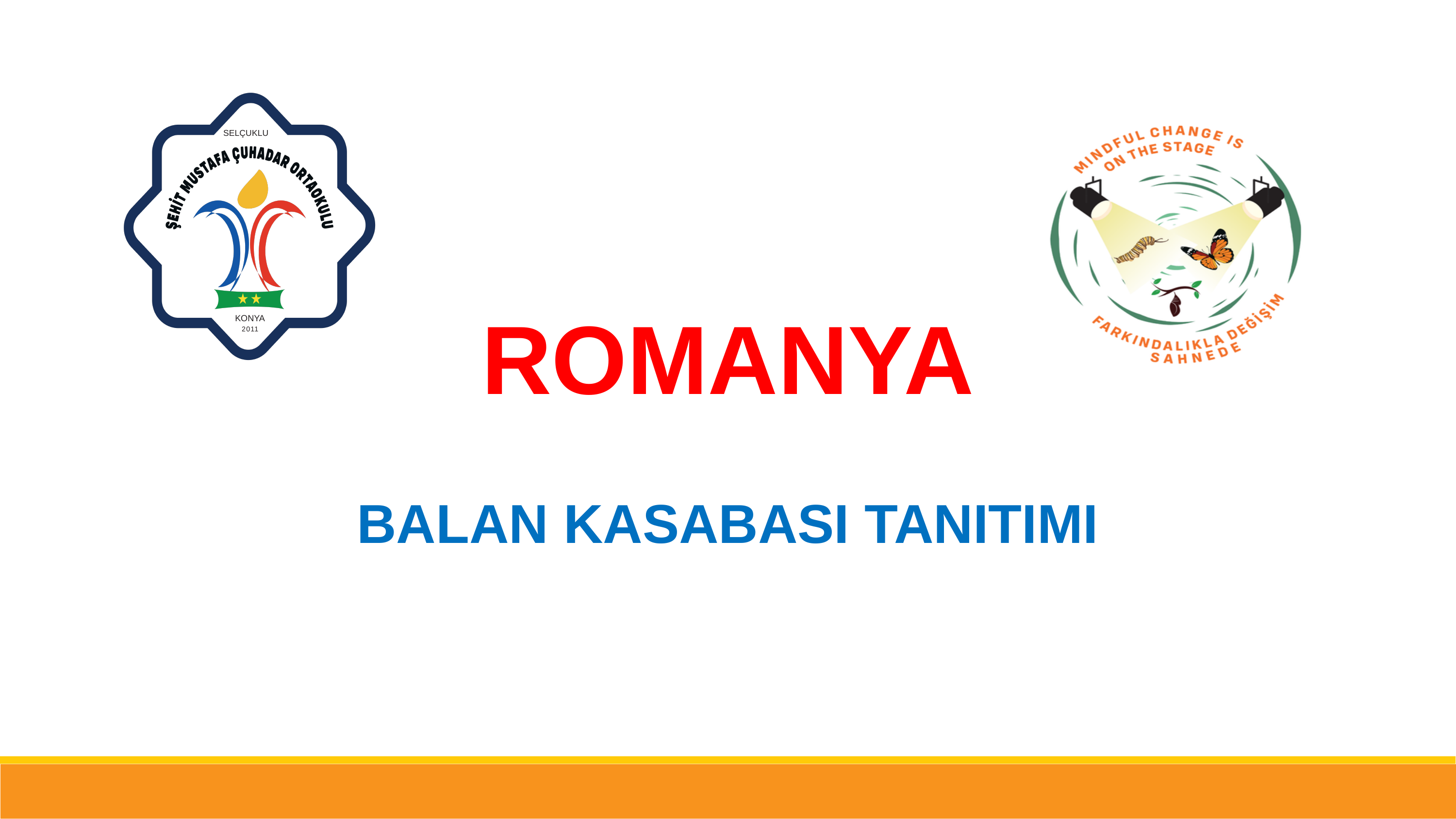

SELÇUKLU
KONYA
2011

ROMANYA

BALAN KASABASI TANITIMI